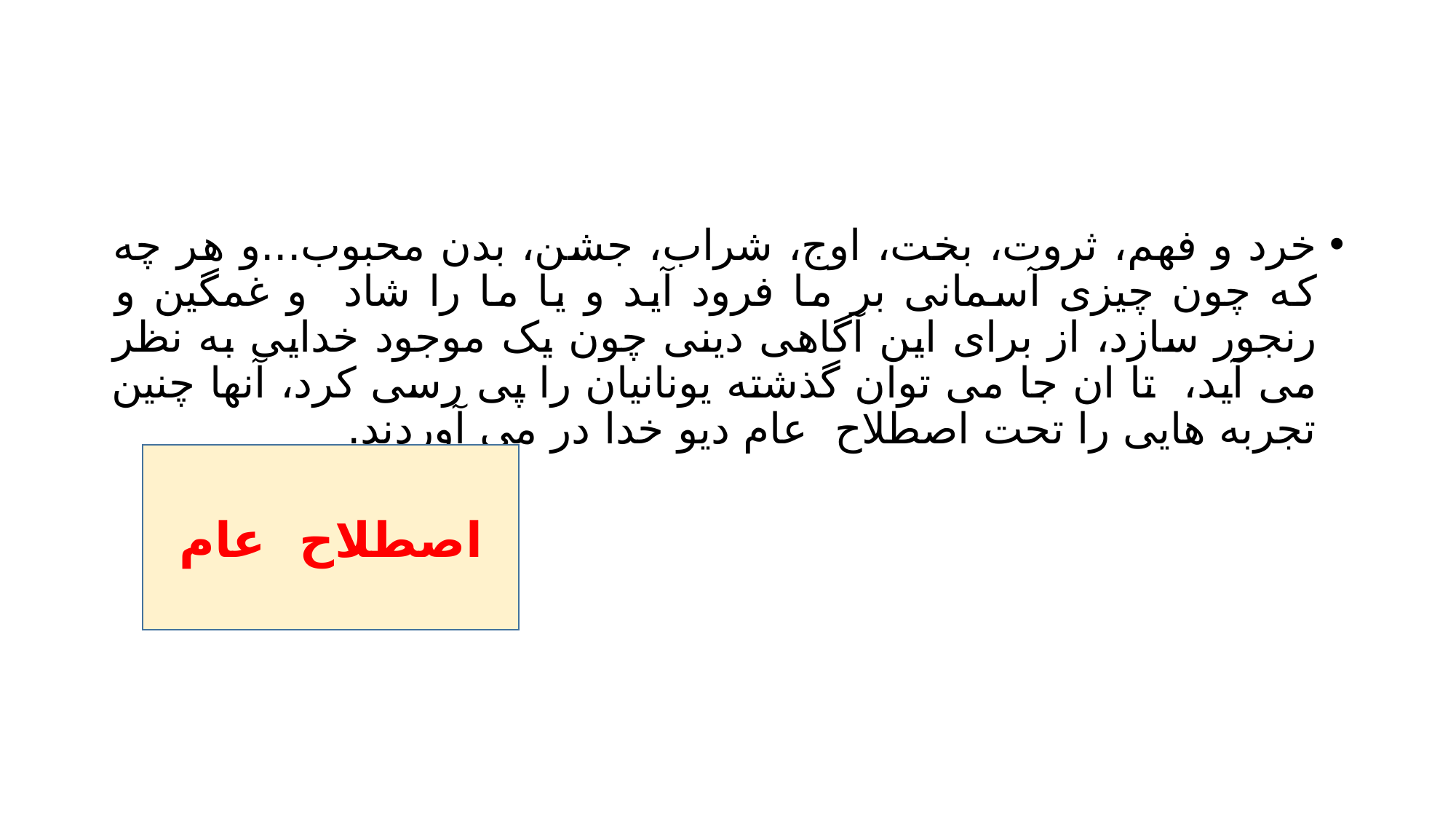

#
خرد و فهم، ثروت، بخت، اوج، شراب، جشن، بدن محبوب...و هر چه که چون چیزی آسمانی بر ما فرود آید و یا ما را شاد  و غمگین و رنجور سازد، از برای این آگاهی دینی چون یک موجود خدایی به نظر می آید،  تا ان جا می توان گذشته یونانیان را پی رسی کرد، آنها چنین تجربه هایی را تحت اصطلاح  عام دیو خدا در می آوردند.

اصطلاح  عام